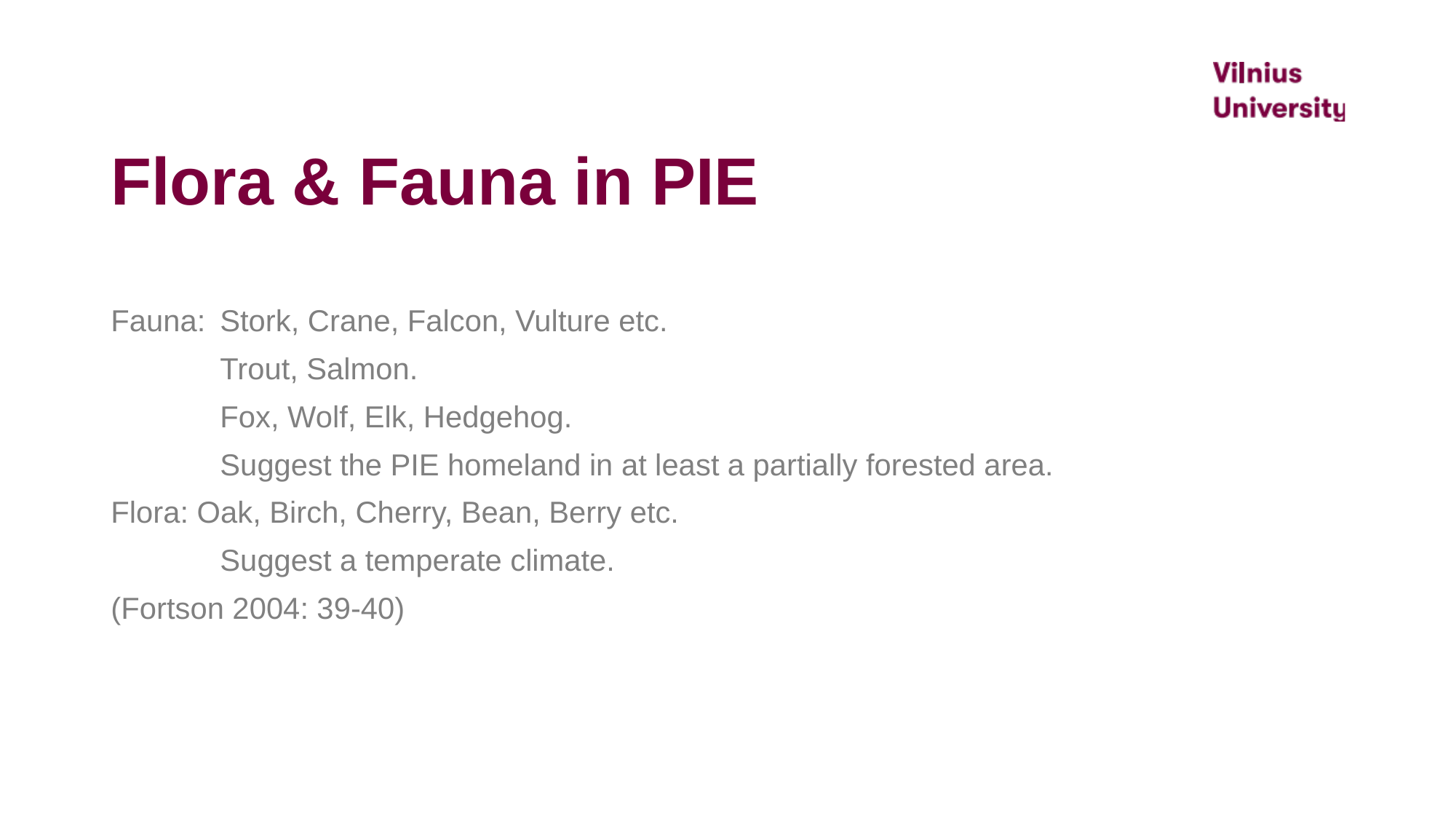

# Flora & Fauna in PIE
Fauna:	Stork, Crane, Falcon, Vulture etc.
	Trout, Salmon.
	Fox, Wolf, Elk, Hedgehog.
	Suggest the PIE homeland in at least a partially forested area.
Flora: Oak, Birch, Cherry, Bean, Berry etc.
	Suggest a temperate climate.
(Fortson 2004: 39-40)